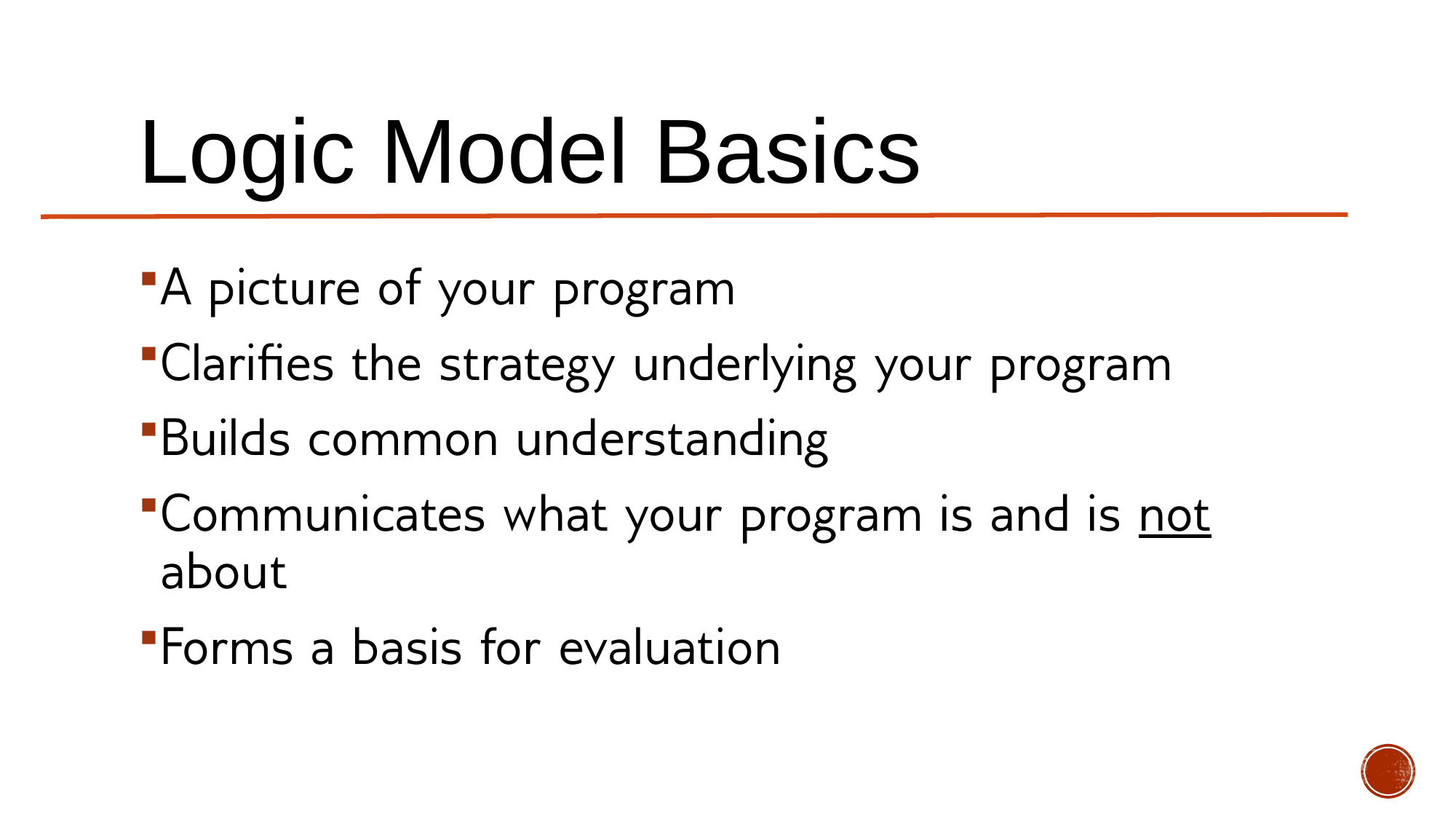

# Logic Model Basics
A picture of your program
Clarifies the strategy underlying your program
Builds common understanding
Communicates what your program is and is not about
Forms a basis for evaluation